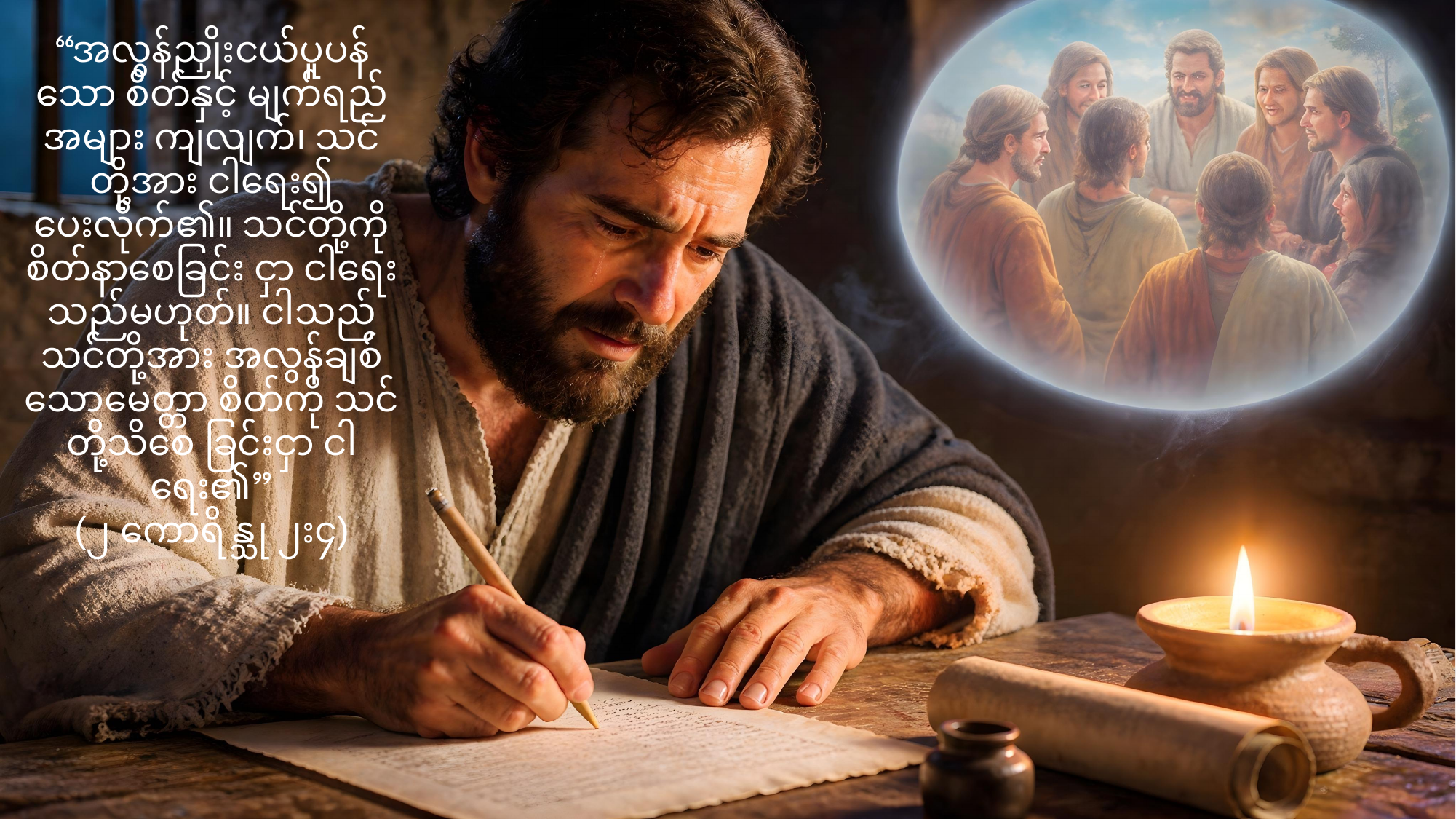

“အလွန်ညှိုးငယ်ပူပန်သော စိတ်နှင့် မျက်ရည်အများ ကျလျက်၊ သင်တို့အား ငါရေး၍ ပေးလိုက်၏။ သင်တို့ကို စိတ်နာစေခြင်း ငှာ ငါရေးသည်မဟုတ်။ ငါသည် သင်တို့အား အလွန်ချစ်သောမေတ္တာ စိတ်ကို သင်တို့သိစေ ခြင်းငှာ ငါရေး၏”
(၂ ကောရိန္သု ၂း၄)